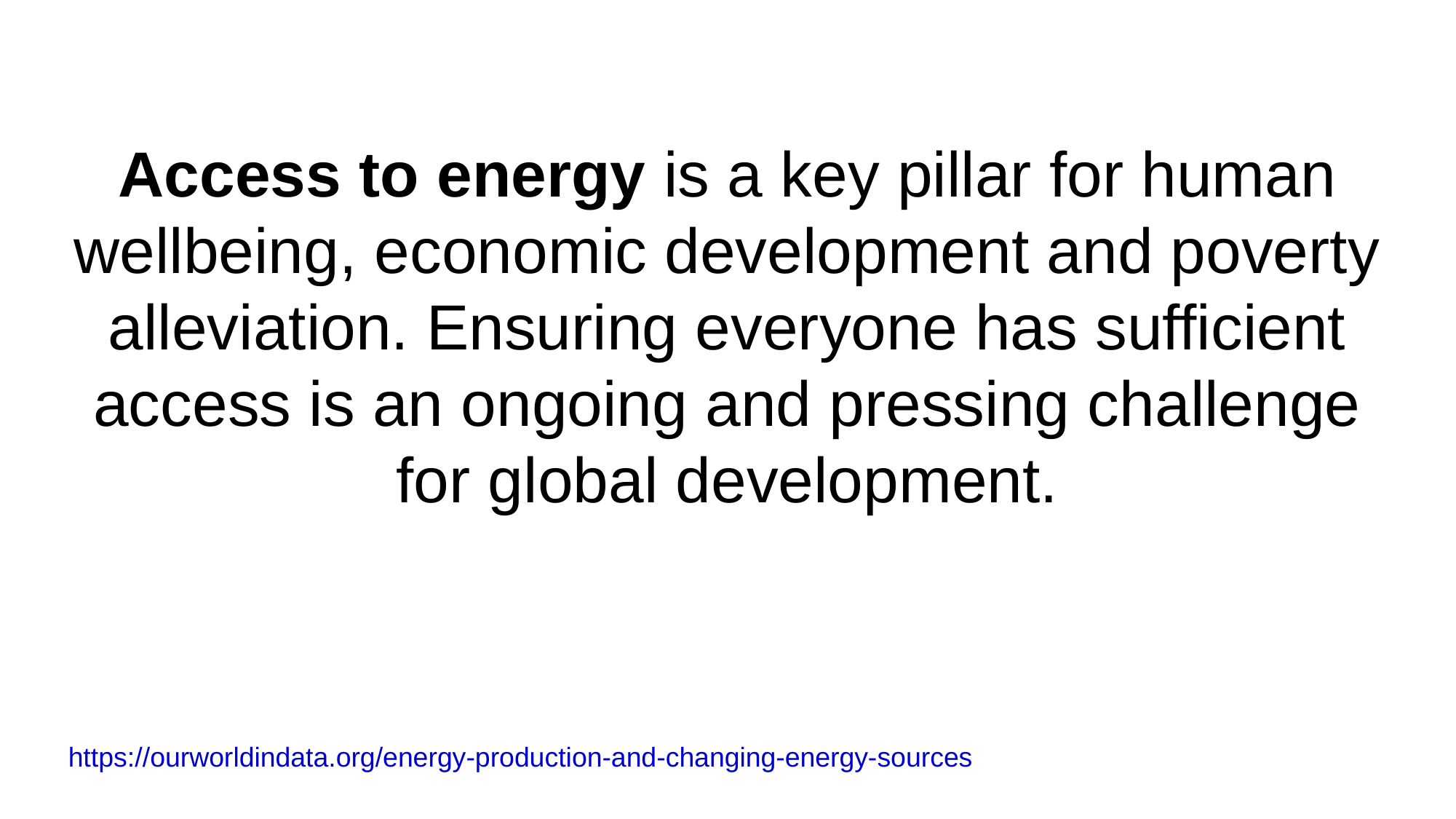

Access to energy is a key pillar for human wellbeing, economic development and poverty alleviation. Ensuring everyone has sufficient access is an ongoing and pressing challenge for global development.
https://ourworldindata.org/energy-production-and-changing-energy-sources